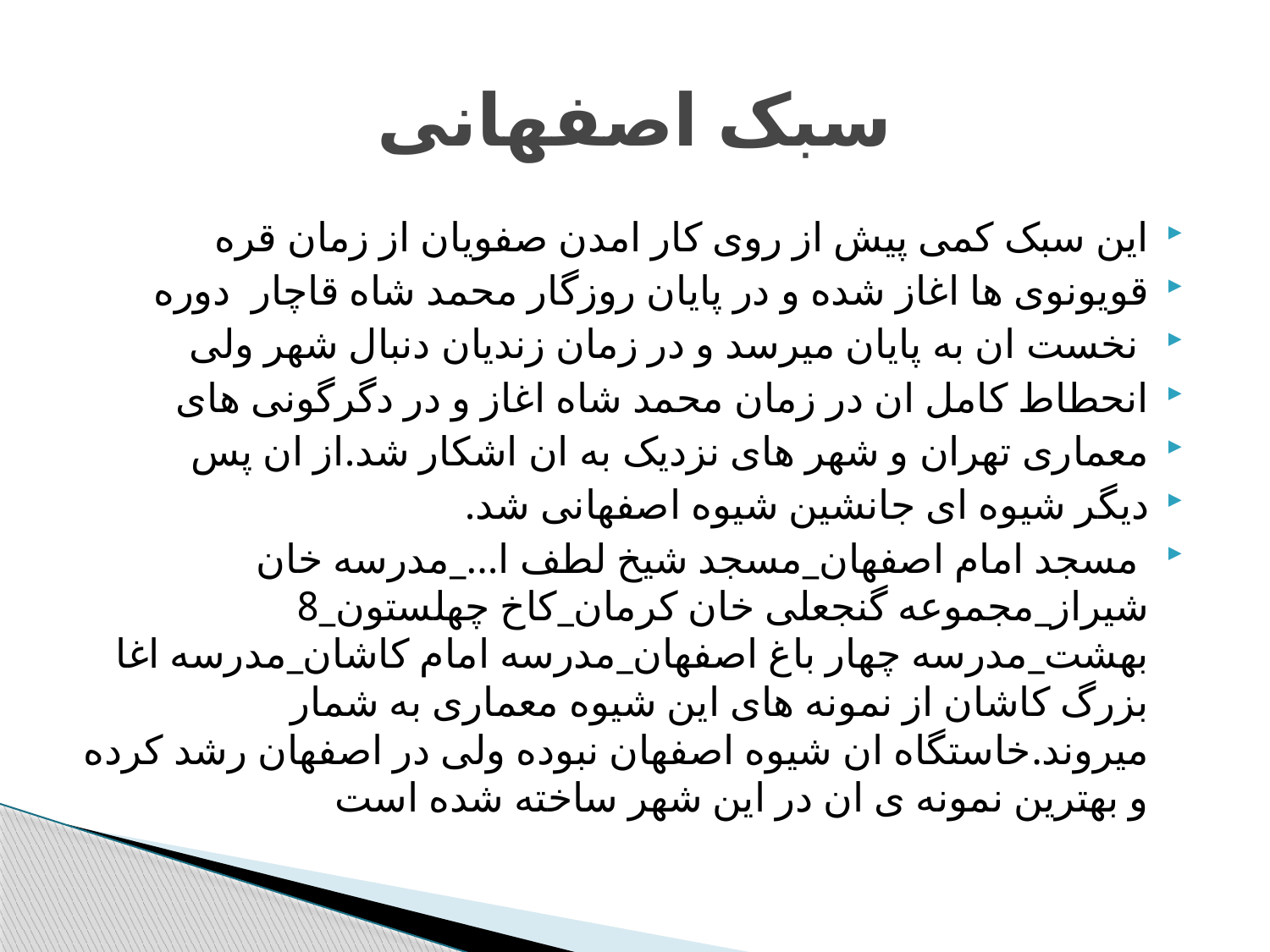

# سبک اصفهانی
این سبک کمی پیش از روی کار امدن صفویان از زمان قره
قویونوی ها اغاز شده و در پایان روزگار محمد شاه قاچار  دوره
 نخست ان به پایان میرسد و در زمان زندیان دنبال شهر ولی
انحطاط کامل ان در زمان محمد شاه اغاز و در دگرگونی های
معماری تهران و شهر های نزدیک به ان اشکار شد.از ان پس
دیگر شیوه ای جانشین شیوه اصفهانی شد.
 مسجد امام اصفهان_مسجد شیخ لطف ا..._مدرسه خان شیراز_مجموعه گنجعلی خان کرمان_کاخ چهلستون_8 بهشت_مدرسه چهار باغ اصفهان_مدرسه امام کاشان_مدرسه اغا بزرگ کاشان از نمونه های این شیوه معماری به شمار میروند.خاستگاه ان شیوه اصفهان نبوده ولی در اصفهان رشد کرده و بهترین نمونه ی ان در این شهر ساخته شده است